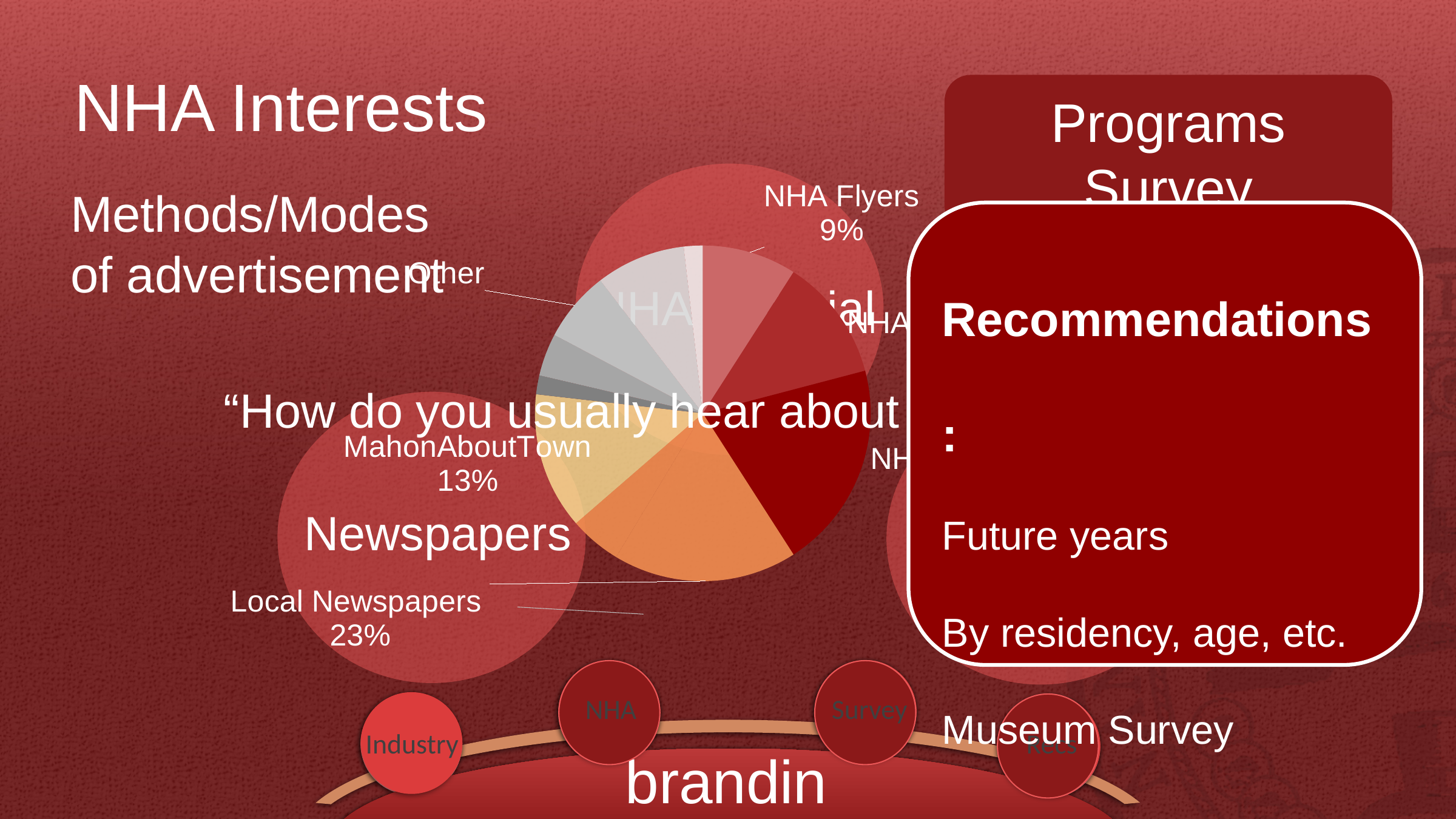

# NHA Interests
Programs Survey

### Chart

| Category |  |  |
|---|---|---|
| NHA Flyers | 20.0 | 0.333 |
| NHA Website (nha.org) | 26.0 | 0.433 |
| NHA E-newsletter | 44.0 | 0.733 |
| The Inquirer and Mirror newspaper | 39.0 | 0.65 |
| Yesterday's Island newspaper | 11.0 | 0.183 |
| MahonAboutTown.com | 29.0 | 0.483 |
| Radio | 4.0 | 0.067 |
| Facebook | 9.0 | 0.15 |
| Whaling Museum Visit | 15.0 | 0.25 |
| Word of Mouth | 19.0 | 0.317 |
| Other: | 4.0 | 0.067 |
Methods/Modes
of advertisement
Recommendations:
Future years
By residency, age, etc.
Museum Survey
NHA Material
“How do you usually hear about NHA Programs?”

Newspapers
Visit/Voice

NHA
Survey

Industry
Recs
branding

advertising